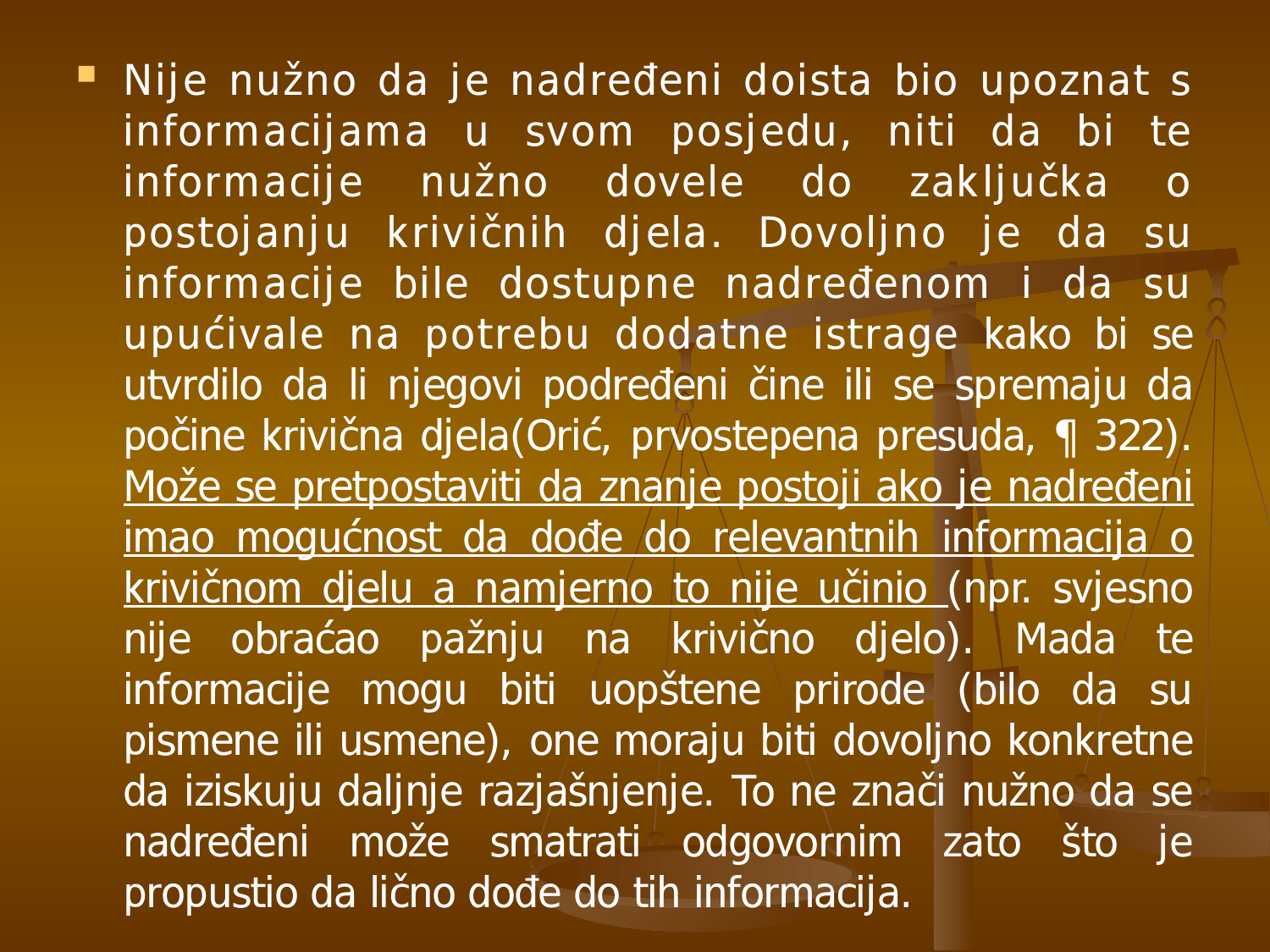

Nije nužno da je nadređeni doista bio upoznat s informacijama u svom posjedu, niti da bi te informacije nužno dovele do zaključka o postojanju krivičnih djela. Dovoljno je da su informacije bile dostupne nadređenom i da su upućivale na potrebu dodatne istrage kako bi se utvrdilo da li njegovi podređeni čine ili se spremaju da počine krivična djela(Orić, prvostepena presuda, ¶ 322). Može se pretpostaviti da znanje postoji ako je nadređeni imao mogućnost da dođe do relevantnih informacija o krivičnom djelu a namjerno to nije učinio (npr. svjesno nije obraćao pažnju na krivično djelo). Mada te informacije mogu biti uopštene prirode (bilo da su pismene ili usmene), one moraju biti dovoljno konkretne da iziskuju daljnje razjašnjenje. To ne znači nužno da se nadređeni može smatrati odgovornim zato što je propustio da lično dođe do tih informacija.